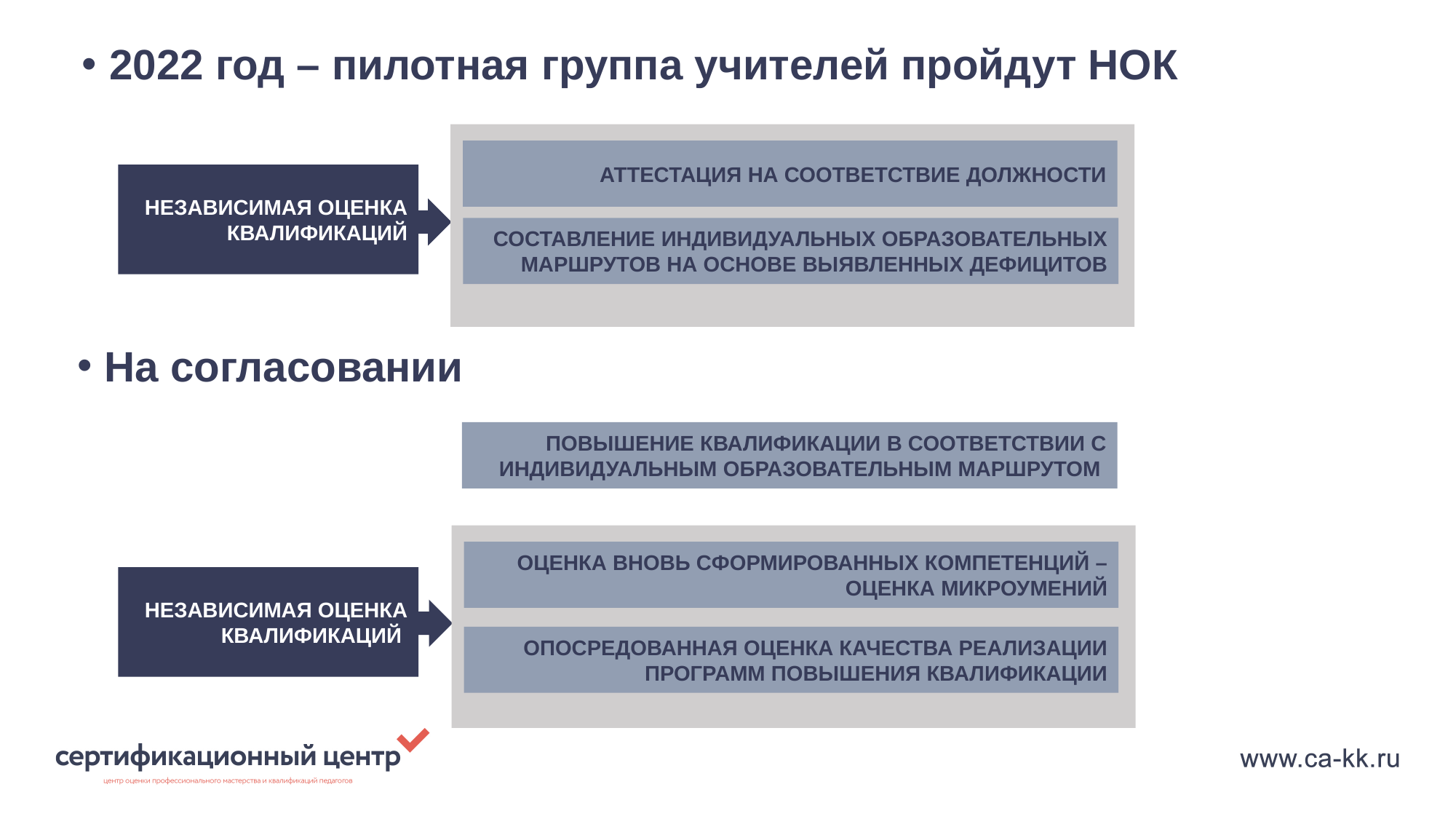

2022 год – пилотная группа учителей пройдут НОК

АТТЕСТАЦИЯ НА соответствие должности
Независимая оценка квалификаций

Составление индивидуальных образовательных маршрутов на основе выявленных дефицитов
На согласовании
Повышение квалификации в соответствии с индивидуальным образовательным маршрутом

Оценка вновь сформированных компетенций – оценка микроумений
Независимая оценка квалификаций

Опосредованная Оценка качества реализации программ повышения квалификации